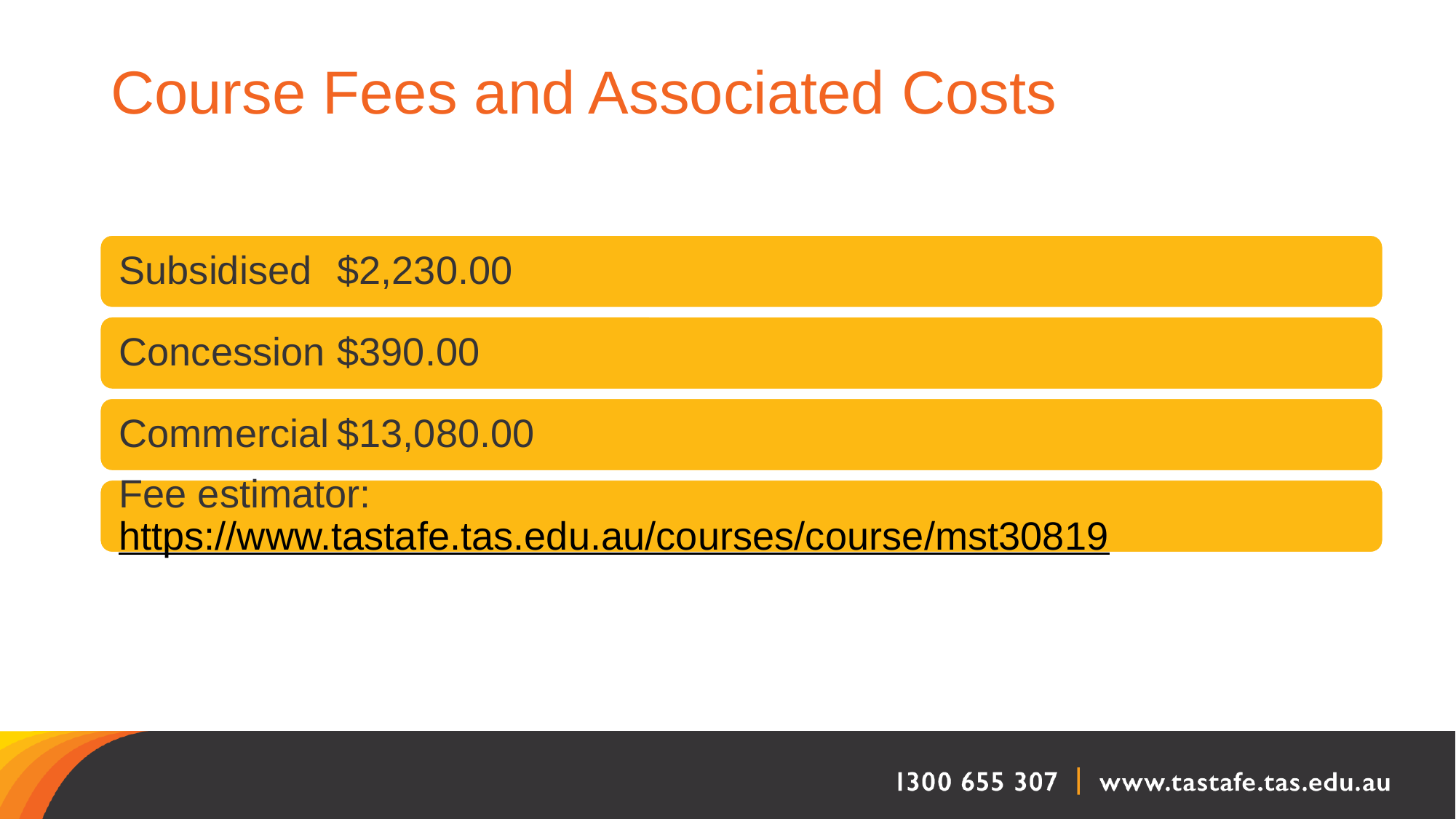

# Course Fees and Associated Costs
Subsidised	$2,230.00
Concession	$390.00
Commercial	$13,080.00
Fee estimator: https://www.tastafe.tas.edu.au/courses/course/mst30819